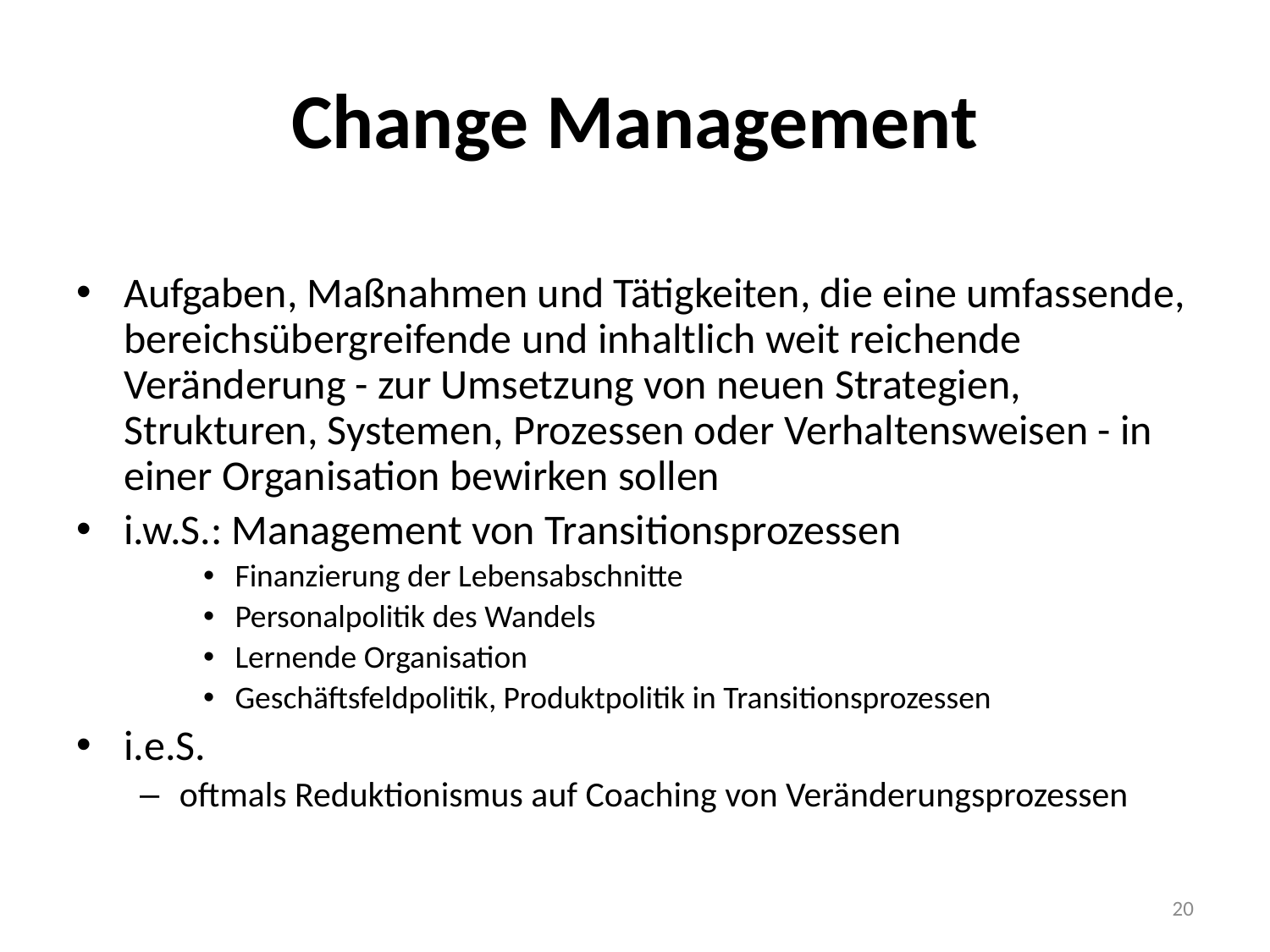

# Change Management
Aufgaben, Maßnahmen und Tätigkeiten, die eine umfassende, bereichsübergreifende und inhaltlich weit reichende Veränderung - zur Umsetzung von neuen Strategien, Strukturen, Systemen, Prozessen oder Verhaltensweisen - in einer Organisation bewirken sollen
i.w.S.: Management von Transitionsprozessen
Finanzierung der Lebensabschnitte
Personalpolitik des Wandels
Lernende Organisation
Geschäftsfeldpolitik, Produktpolitik in Transitionsprozessen
i.e.S.
oftmals Reduktionismus auf Coaching von Veränderungsprozessen
20